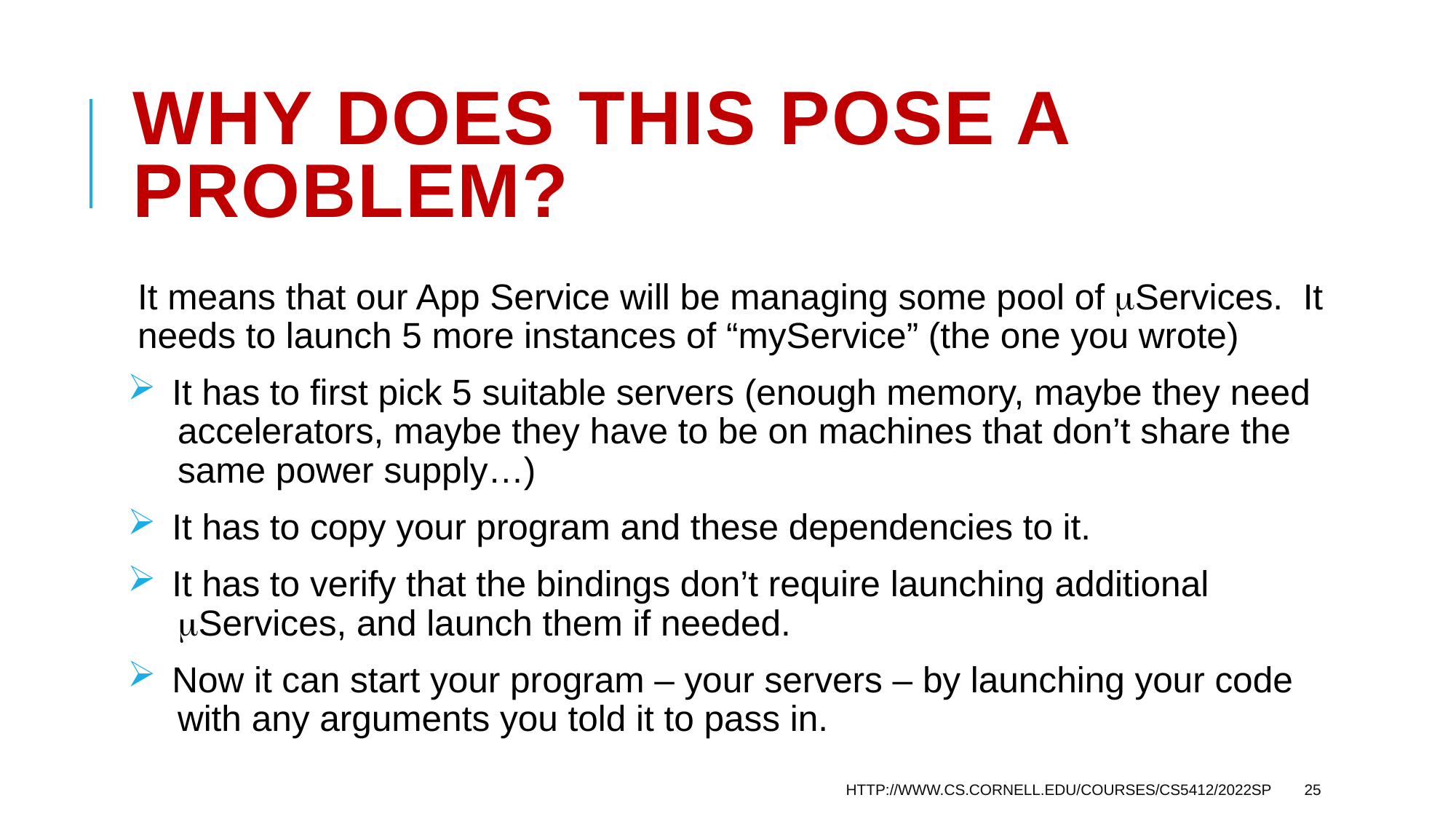

# Why does this pose a problem?
It means that our App Service will be managing some pool of μServices.  It needs to launch 5 more instances of “myService” (the one you wrote)
  It has to first pick 5 suitable servers (enough memory, maybe they need
    accelerators, maybe they have to be on machines that don’t share the
    same power supply…)
  It has to copy your program and these dependencies to it.
  It has to verify that the bindings don’t require launching additional
    μServices, and launch them if needed.
  Now it can start your program – your servers – by launching your code
    with any arguments you told it to pass in.
http://www.cs.cornell.edu/courses/cs5412/2022sp
25